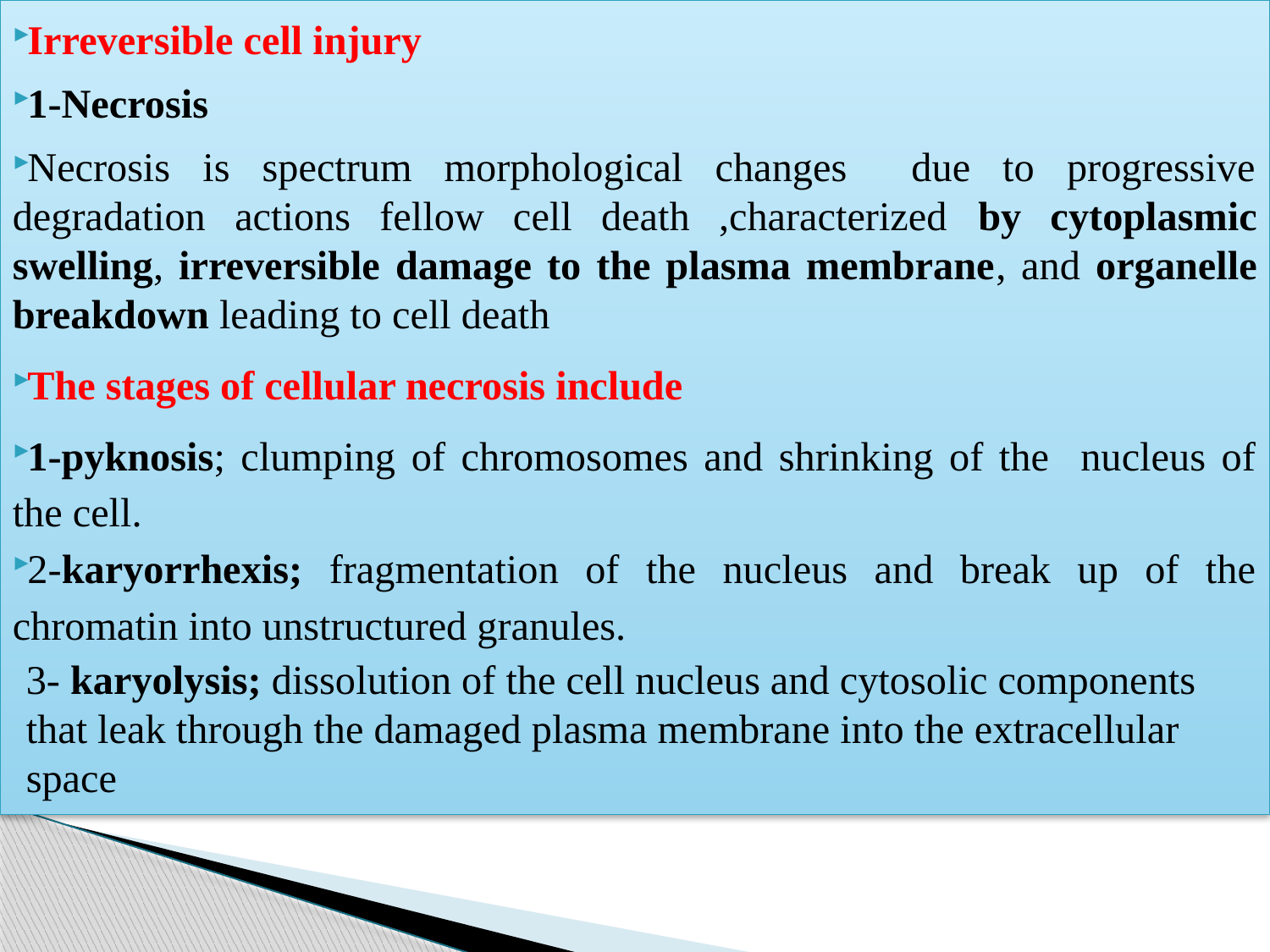

Irreversible cell injury
1-Necrosis
Necrosis is spectrum morphological changes  due to progressive degradation actions fellow cell death ,characterized by cytoplasmic swelling, irreversible damage to the plasma membrane, and organelle breakdown leading to cell death
The stages of cellular necrosis include
1-pyknosis; clumping of chromosomes and shrinking of the  nucleus of the cell.
2-karyorrhexis; fragmentation of the nucleus and break up of the chromatin into unstructured granules.
3- karyolysis; dissolution of the cell nucleus and cytosolic components that leak through the damaged plasma membrane into the extracellular space